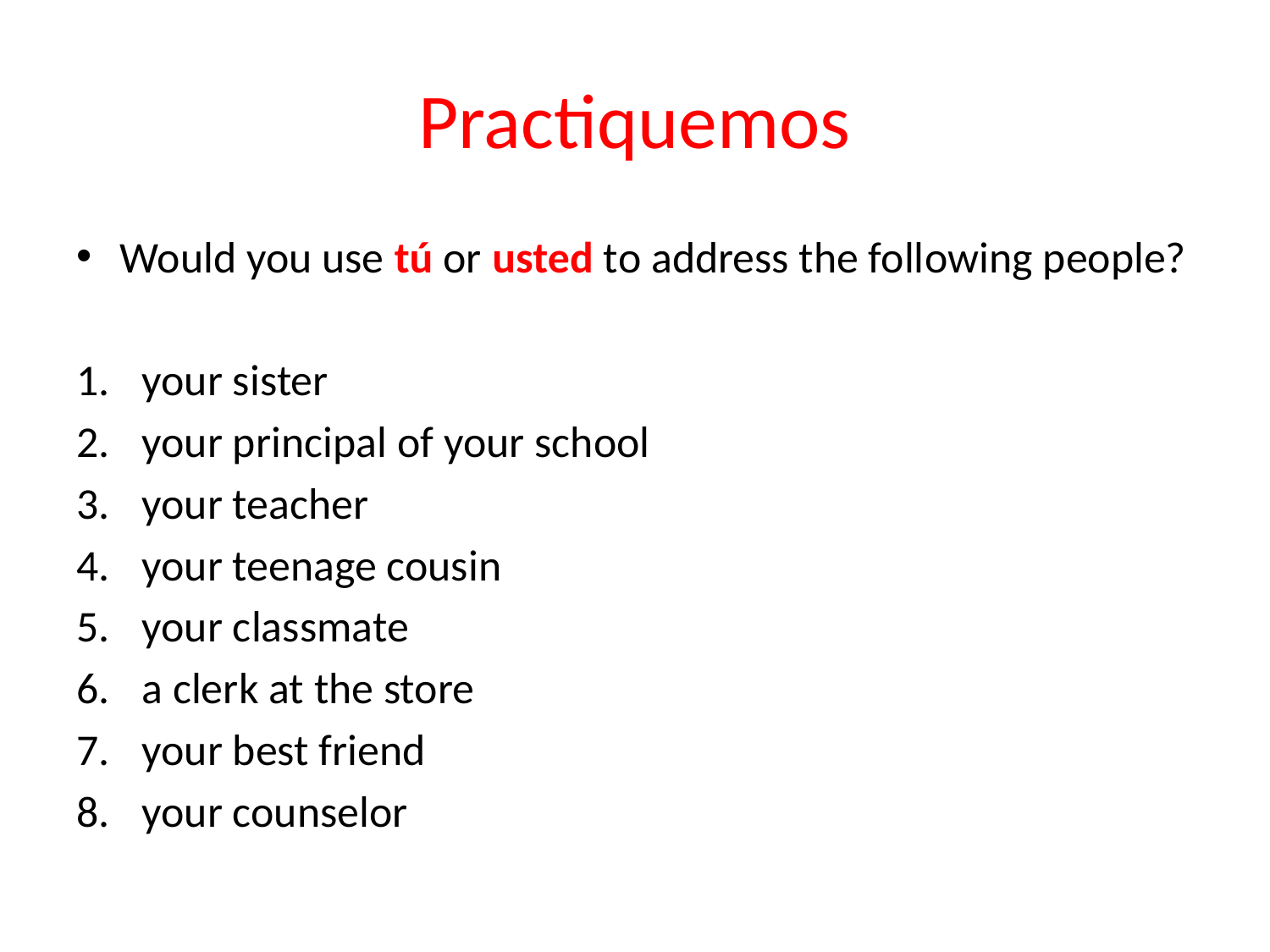

# Practiquemos
Would you use tú or usted to address the following people?

your sister
your principal of your school
your teacher
your teenage cousin
your classmate
a clerk at the store
your best friend
your counselor